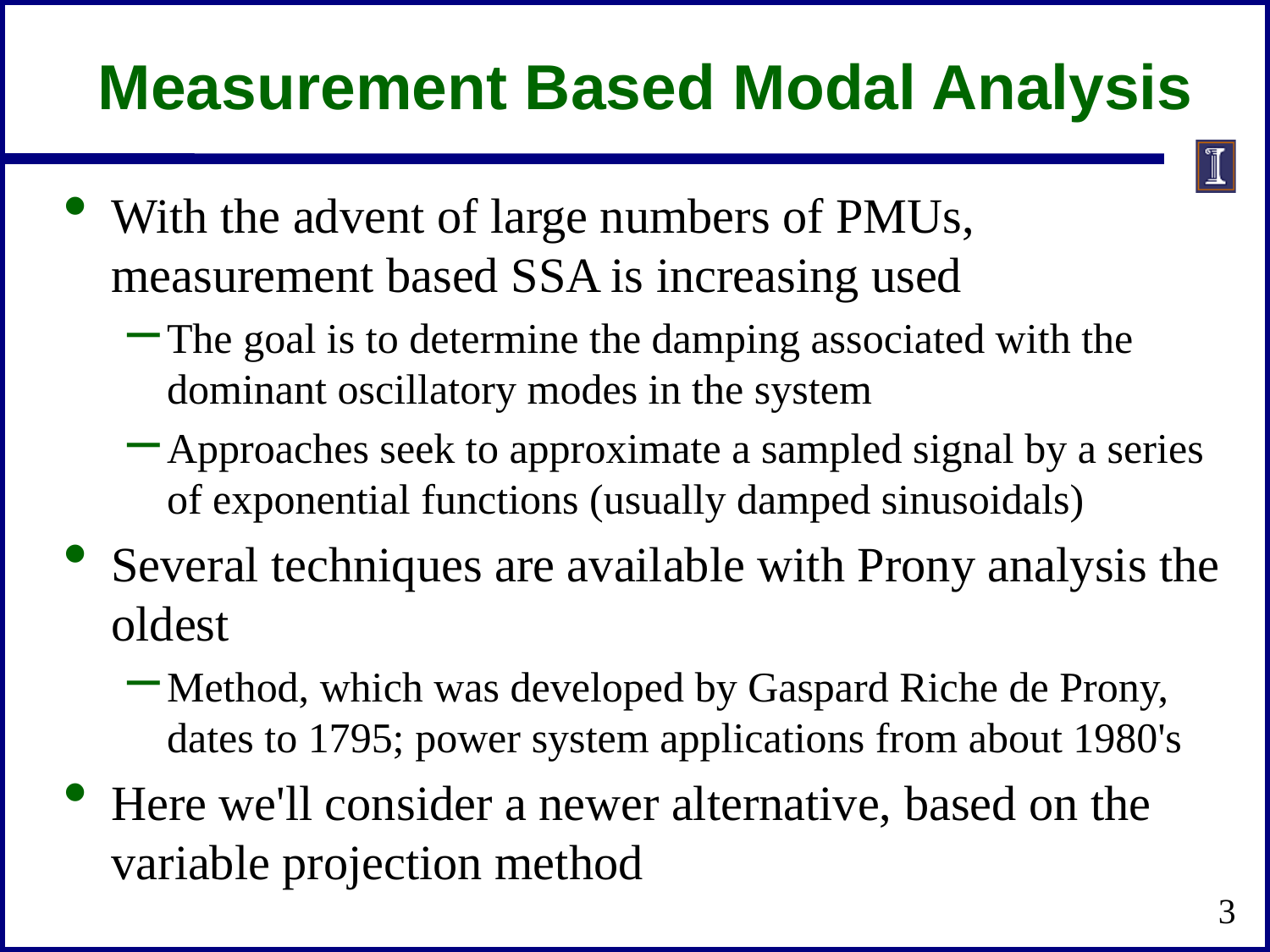

# Measurement Based Modal Analysis
With the advent of large numbers of PMUs, measurement based SSA is increasing used
The goal is to determine the damping associated with the dominant oscillatory modes in the system
Approaches seek to approximate a sampled signal by a series of exponential functions (usually damped sinusoidals)
Several techniques are available with Prony analysis the oldest
Method, which was developed by Gaspard Riche de Prony, dates to 1795; power system applications from about 1980's
Here we'll consider a newer alternative, based on the variable projection method
3